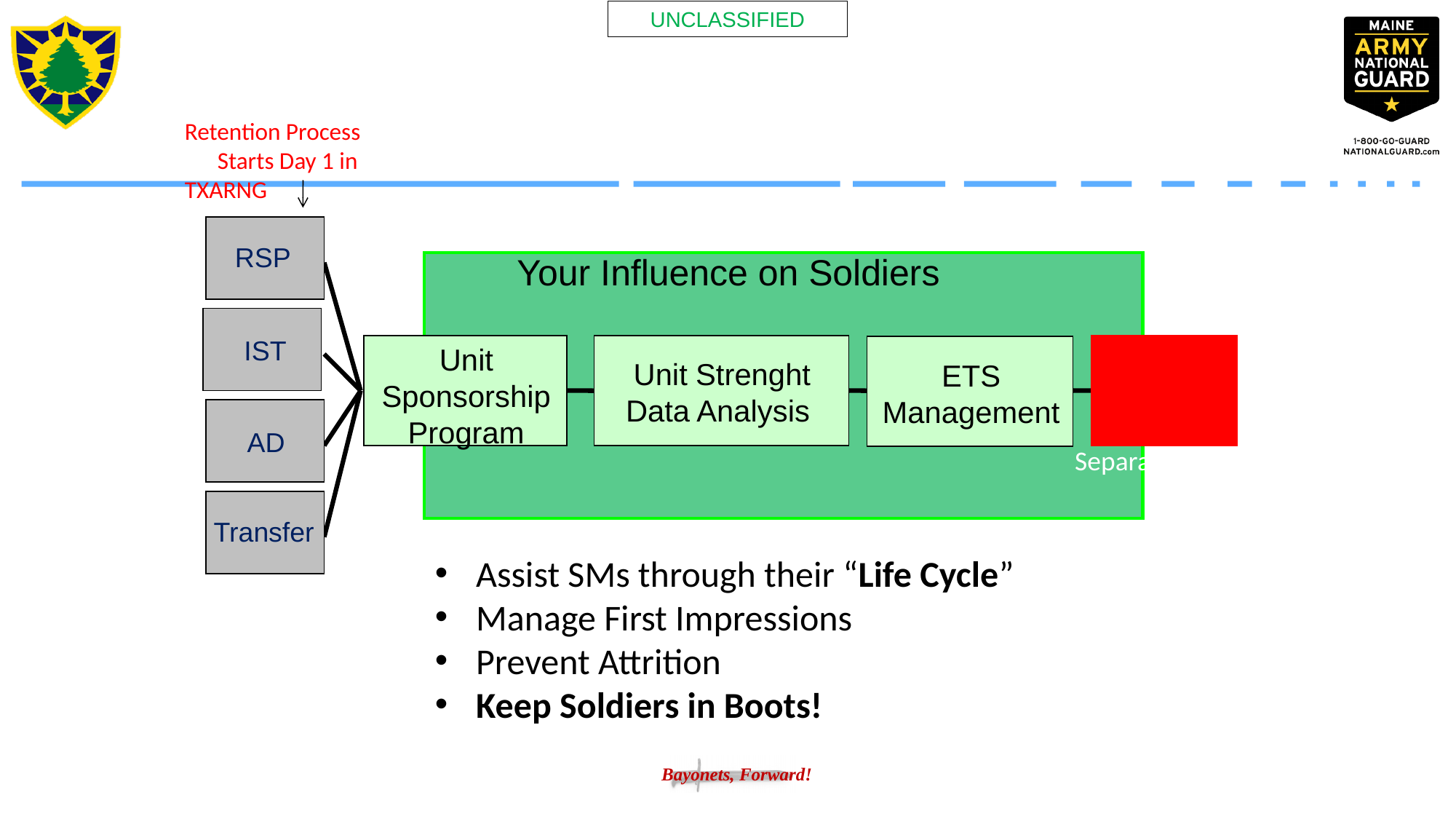

Retention Process               Starts Day 1 in TXARNG

RSP
Your Influence on Soldiers

IST
Unit Sponsorship Program

Unit Strenght Data Analysis
ETS Management

AD

Transfer
Separation
Assist SMs through their “Life Cycle”
Manage First Impressions
Prevent Attrition
Keep Soldiers in Boots!